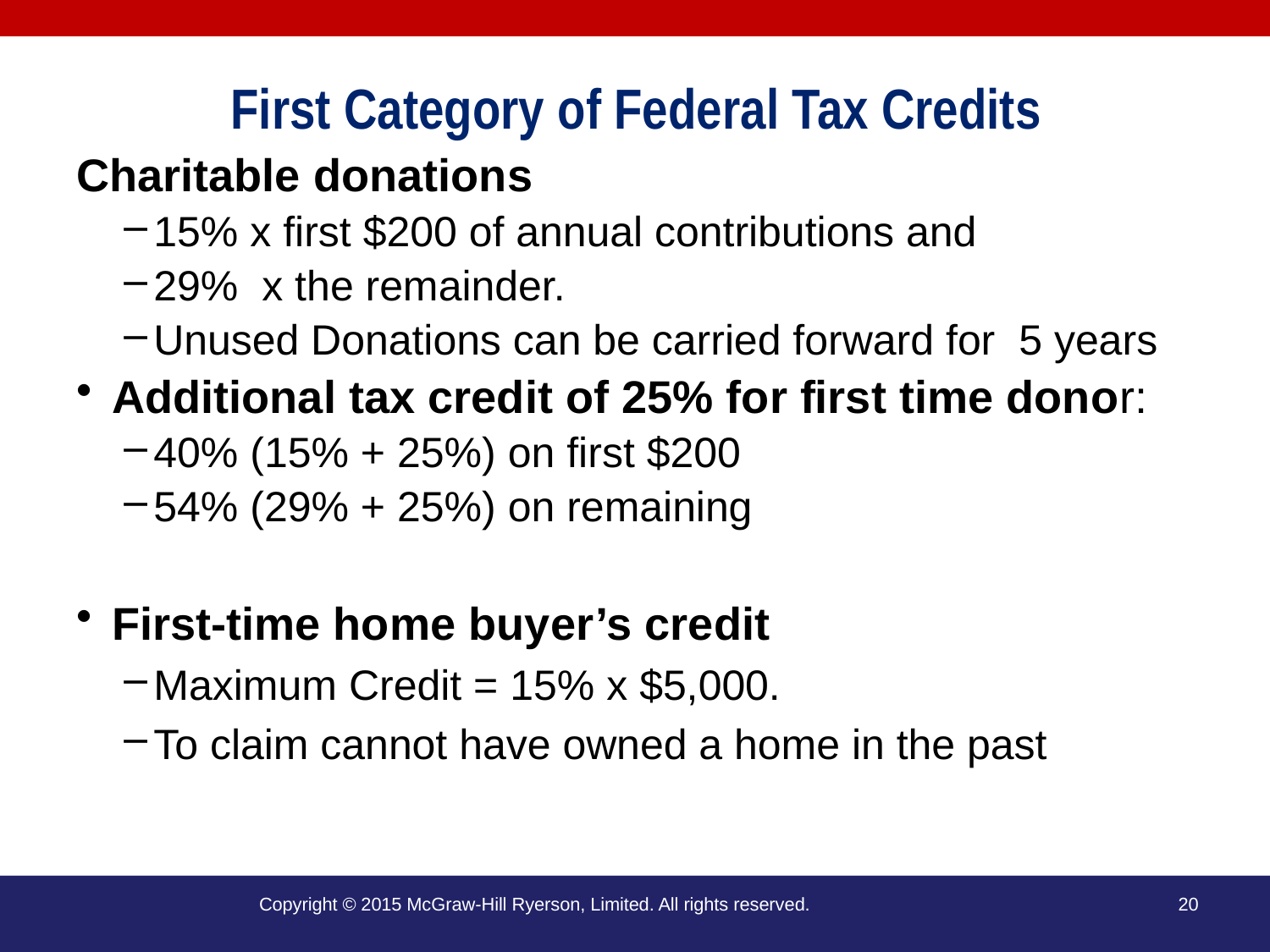

# First Category of Federal Tax Credits
Charitable donations
15% x first $200 of annual contributions and
29%  x the remainder.
Unused Donations can be carried forward for  5 years
Additional tax credit of 25% for first time donor:
40% (15% + 25%) on first $200
54% (29% + 25%) on remaining

First-time home buyer’s credit
Maximum Credit = 15% x $5,000.
To claim cannot have owned a home in the past

Copyright © 2015 McGraw-Hill Ryerson, Limited. All rights reserved.
20